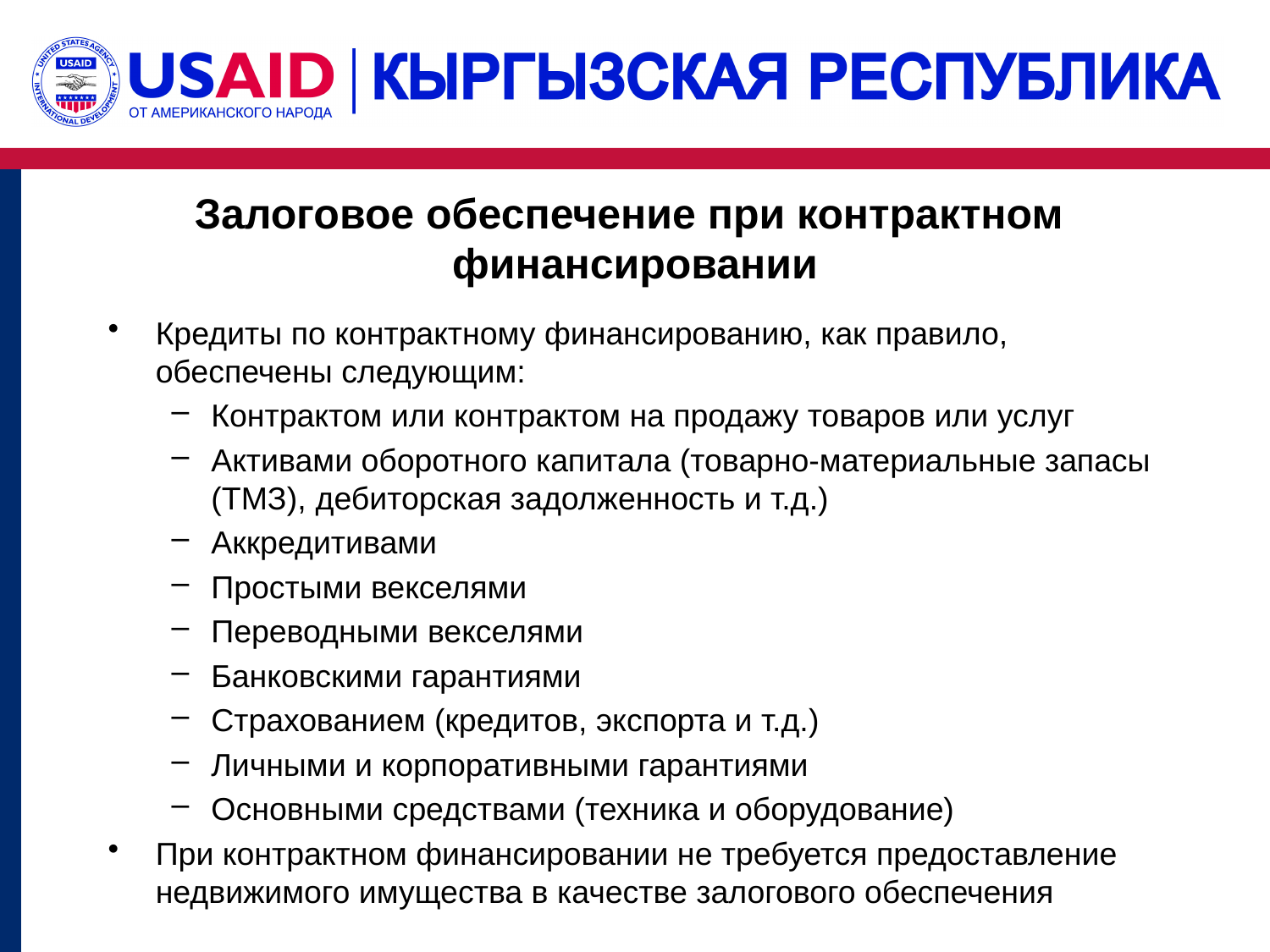

# Залоговое обеспечение при контрактном  финансировании
Кредиты по контрактному финансированию, как правило, обеспечены следующим:
Контрактом или контрактом на продажу товаров или услуг
Активами оборотного капитала (товарно-материальные запасы (ТМЗ), дебиторская задолженность и т.д.)
Аккредитивами
Простыми векселями
Переводными векселями
Банковскими гарантиями
Страхованием (кредитов, экспорта и т.д.)
Личными и корпоративными гарантиями
Основными средствами (техника и оборудование)
При контрактном финансировании не требуется предоставление недвижимого имущества в качестве залогового обеспечения